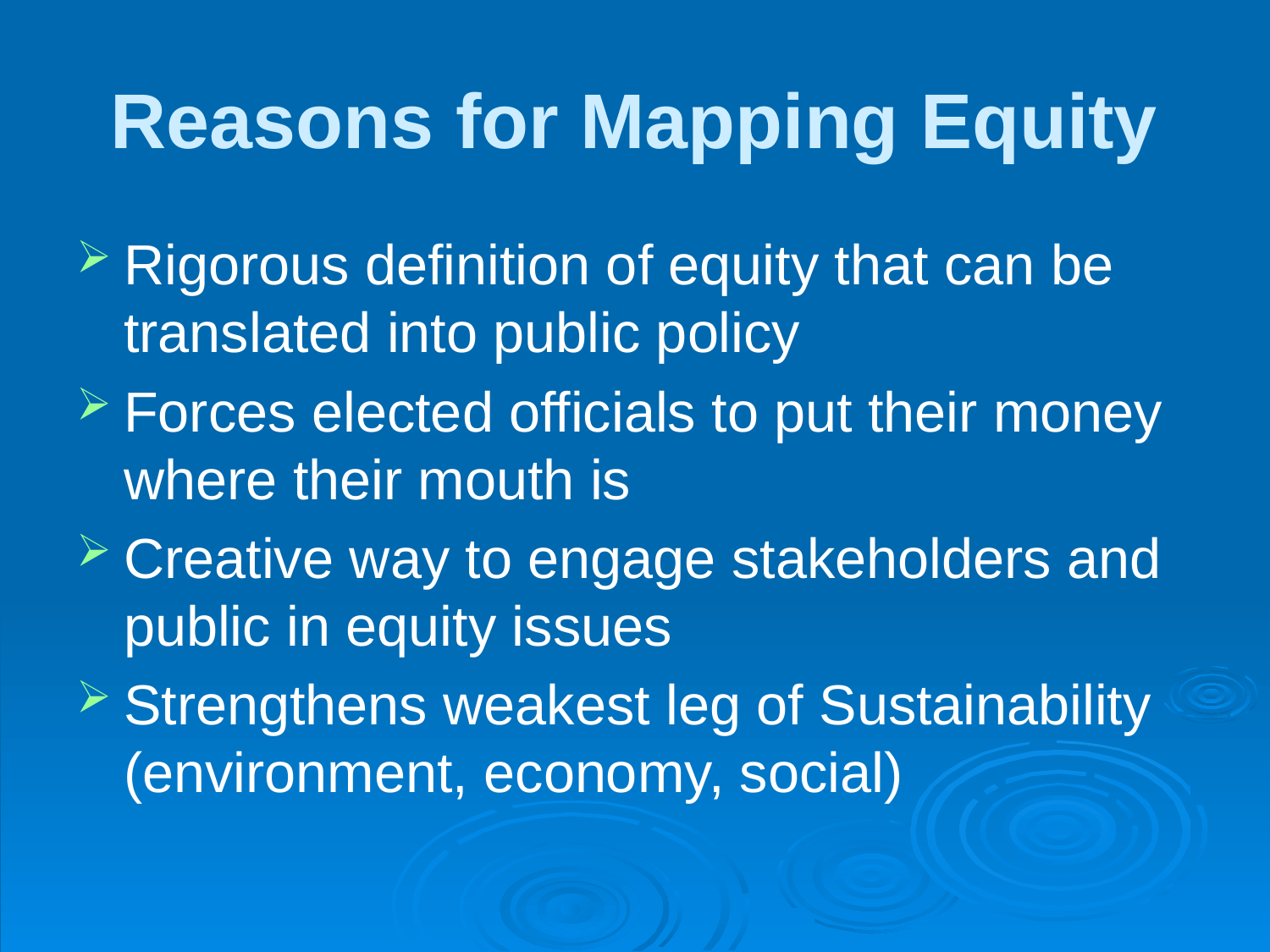

# Reasons for Mapping Equity
Rigorous definition of equity that can be translated into public policy
Forces elected officials to put their money where their mouth is
Creative way to engage stakeholders and public in equity issues
Strengthens weakest leg of Sustainability (environment, economy, social)